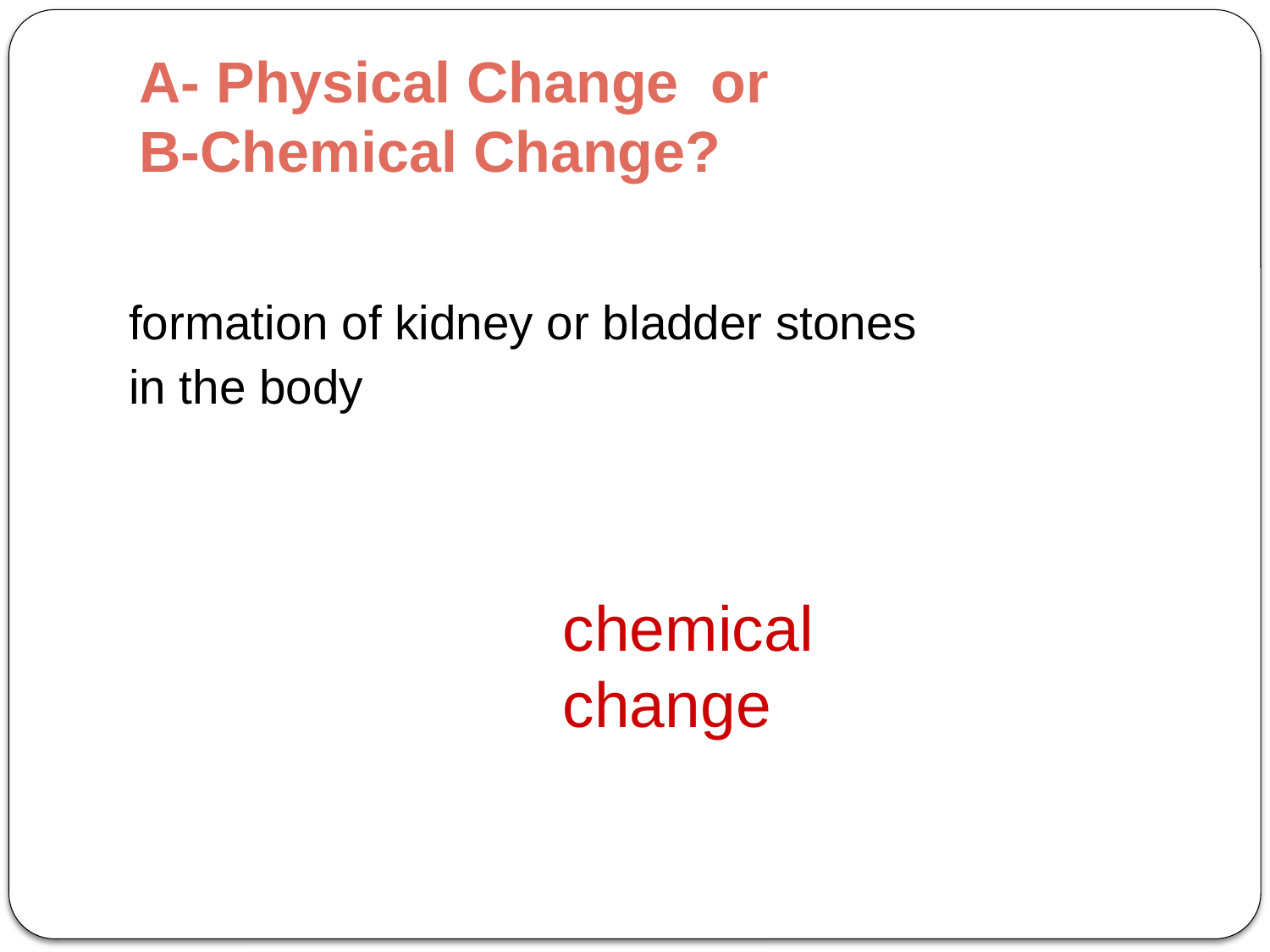

# A- Physical Change  or B-Chemical Change?
formation of kidney or bladder stones
in the body
chemical change